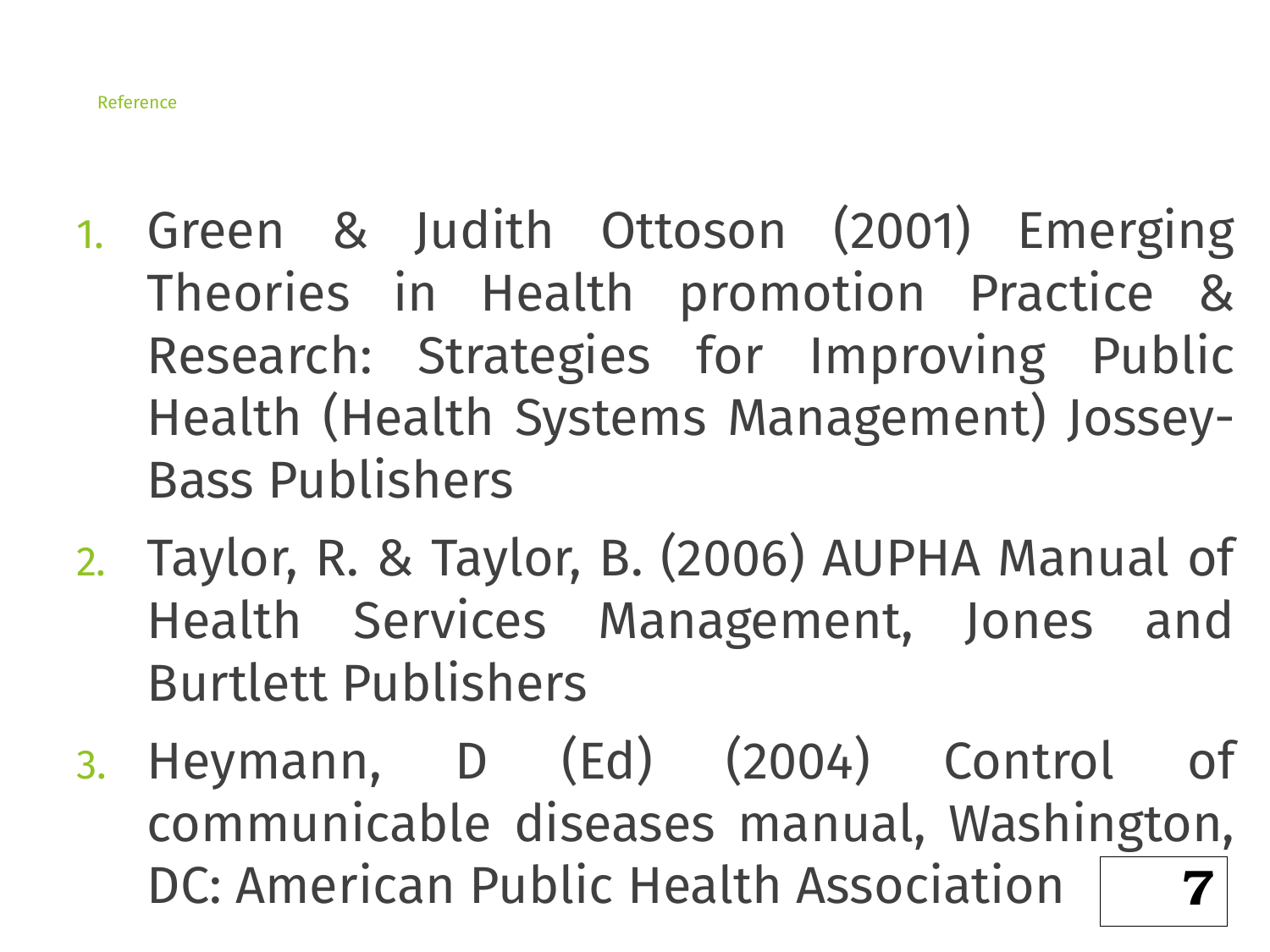

# Reference
Green & Judith Ottoson (2001) Emerging Theories in Health promotion Practice & Research: Strategies for Improving Public Health (Health Systems Management) Jossey-Bass Publishers
Taylor, R. & Taylor, B. (2006) AUPHA Manual of Health Services Management, Jones and Burtlett Publishers
Heymann, D (Ed) (2004) Control of communicable diseases manual, Washington, DC: American Public Health Association

7